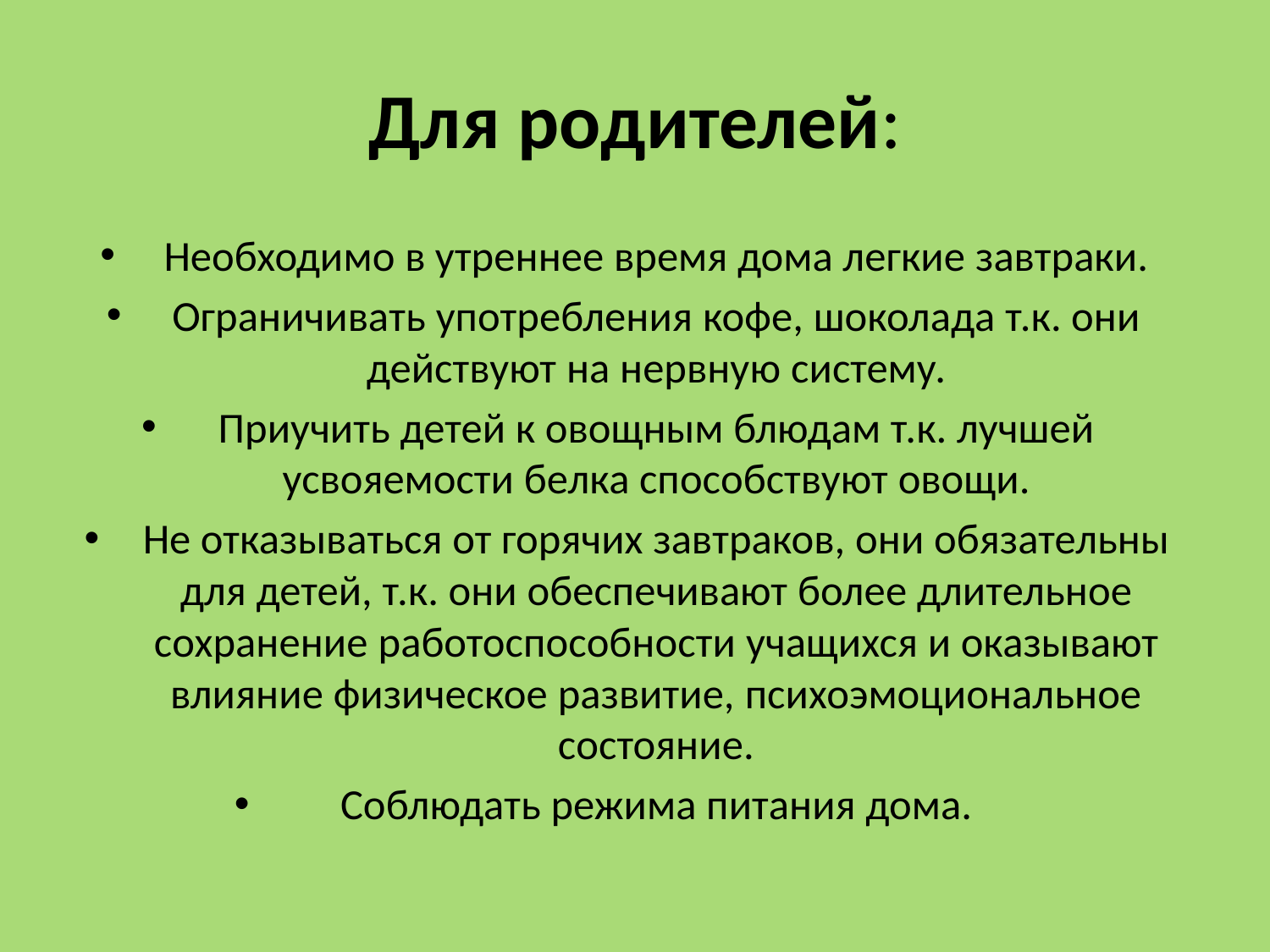

# Для родителей:
Необходимо в утреннее время дома легкие завтраки.
Ограничивать употребления кофе, шоколада т.к. они действуют на нервную систему.
Приучить детей к овощным блюдам т.к. лучшей усвояемости белка способствуют овощи.
Не отказываться от горячих завтраков, они обязательны для детей, т.к. они обеспечивают более длительное сохранение работоспособности учащихся и оказывают влияние физическое развитие, психоэмоциональное состояние.
Соблюдать режима питания дома.